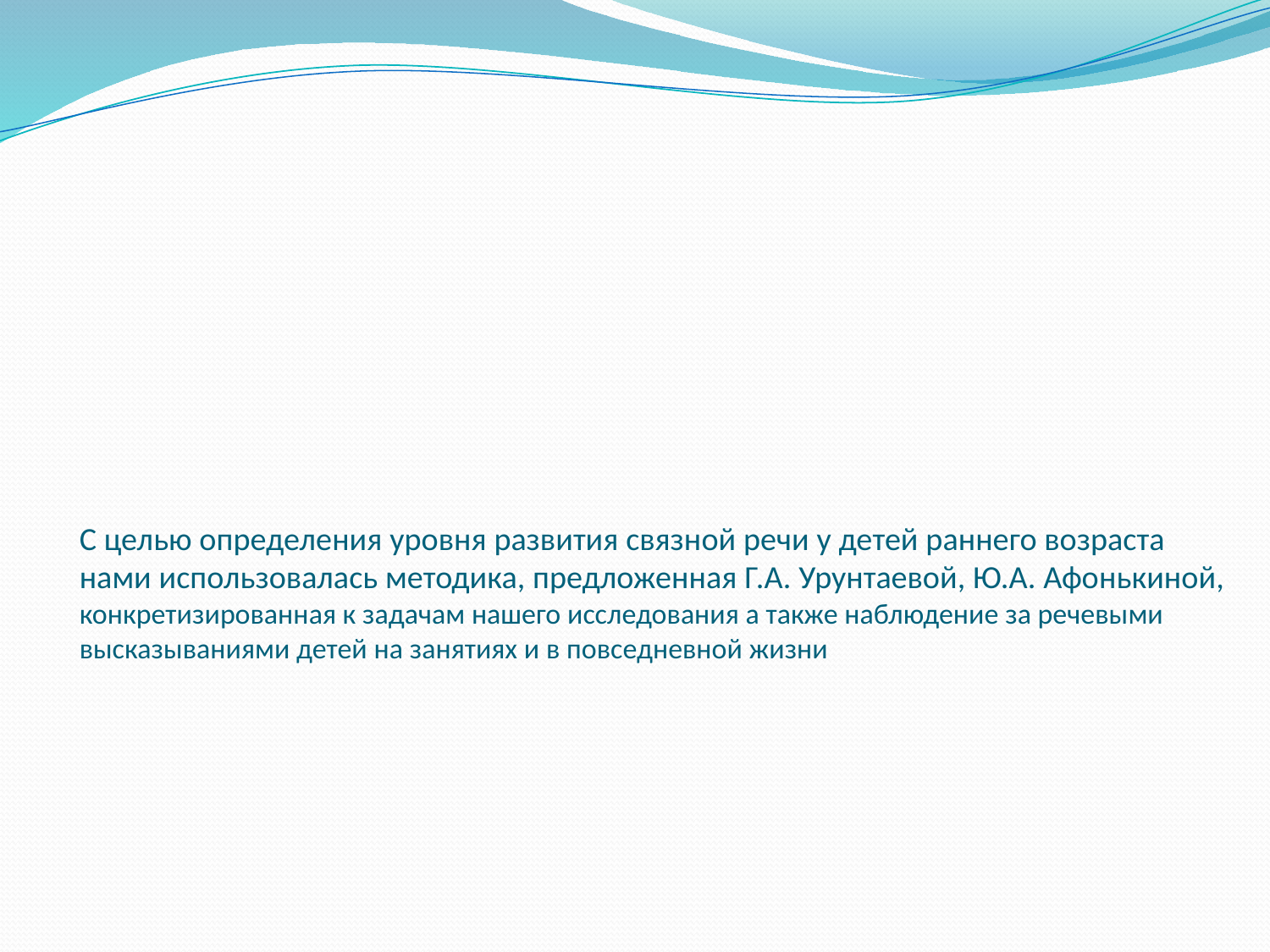

# С целью определения уровня развития связной речи у детей раннего возраста нами использовалась методика, предложенная Г.А. Урунтаевой, Ю.А. Афонькиной, конкретизированная к задачам нашего исследования а также наблюдение за речевыми высказываниями детей на занятиях и в повседневной жизни